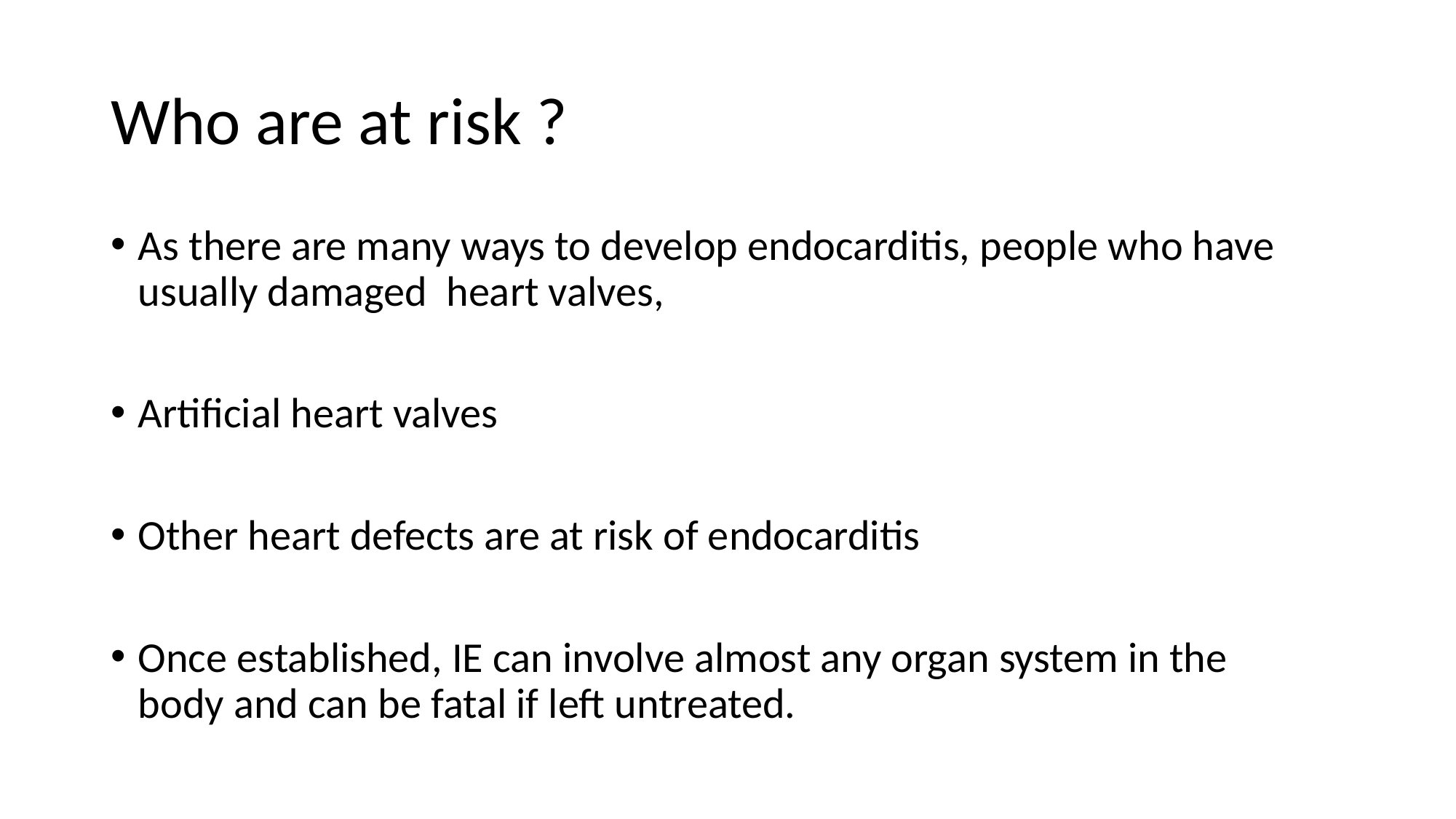

# Who are at risk ?
As there are many ways to develop endocarditis, people who have usually damaged  heart valves,

Artificial heart valves

Other heart defects are at risk of endocarditis

Once established, IE can involve almost any organ system in the body and can be fatal if left untreated.